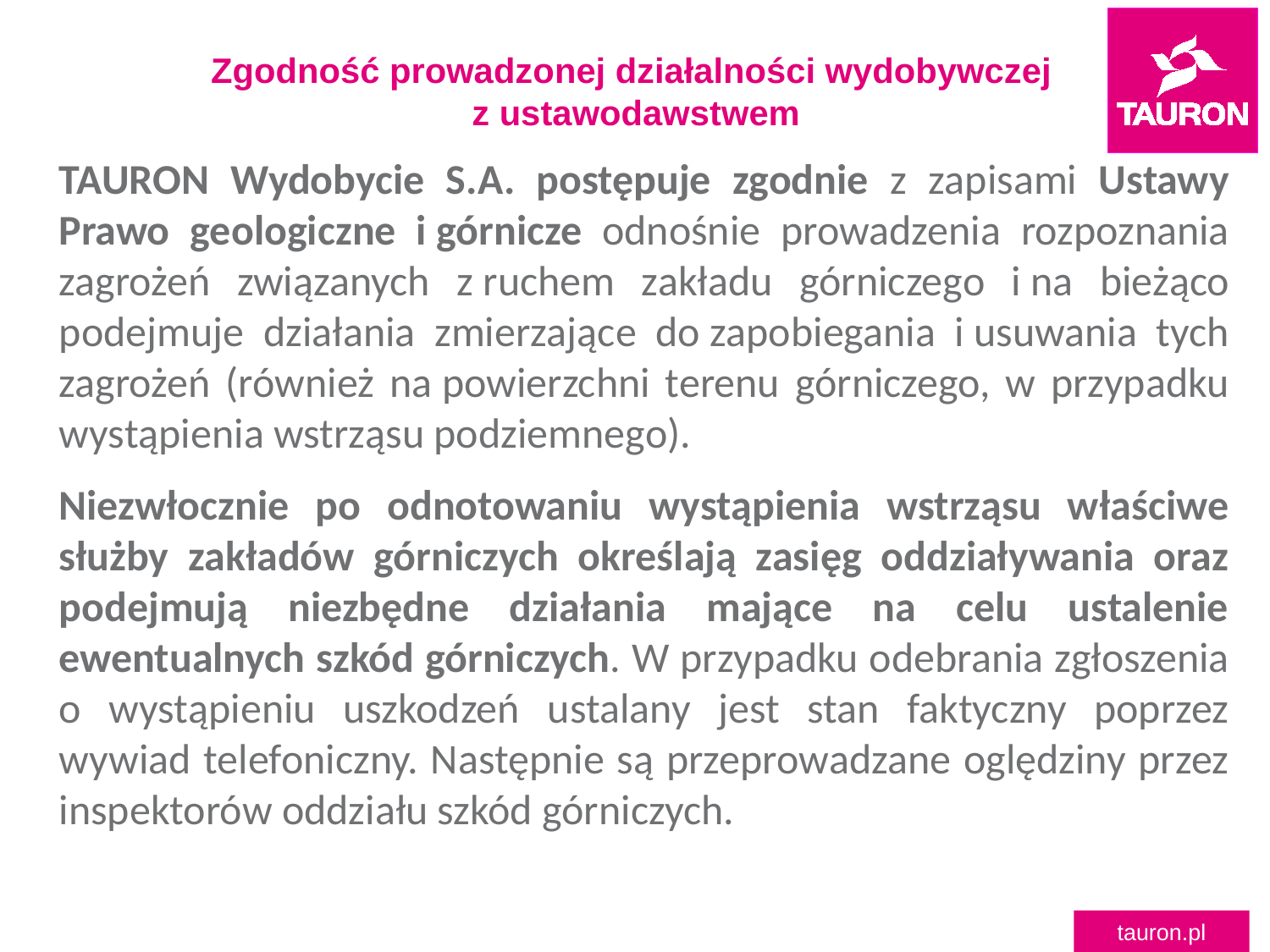

Zgodność prowadzonej działalności wydobywczej
 z ustawodawstwem
TAURON Wydobycie S.A. postępuje zgodnie z zapisami Ustawy Prawo geologiczne i górnicze odnośnie prowadzenia rozpoznania zagrożeń związanych z ruchem zakładu górniczego i na bieżąco podejmuje działania zmierzające do zapobiegania i usuwania tych zagrożeń (również na powierzchni terenu górniczego, w przypadku wystąpienia wstrząsu podziemnego).

Niezwłocznie po odnotowaniu wystąpienia wstrząsu właściwe służby zakładów górniczych określają zasięg oddziaływania oraz podejmują niezbędne działania mające na celu ustalenie ewentualnych szkód górniczych. W przypadku odebrania zgłoszenia o wystąpieniu uszkodzeń ustalany jest stan faktyczny poprzez wywiad telefoniczny. Następnie są przeprowadzane oględziny przez inspektorów oddziału szkód górniczych.